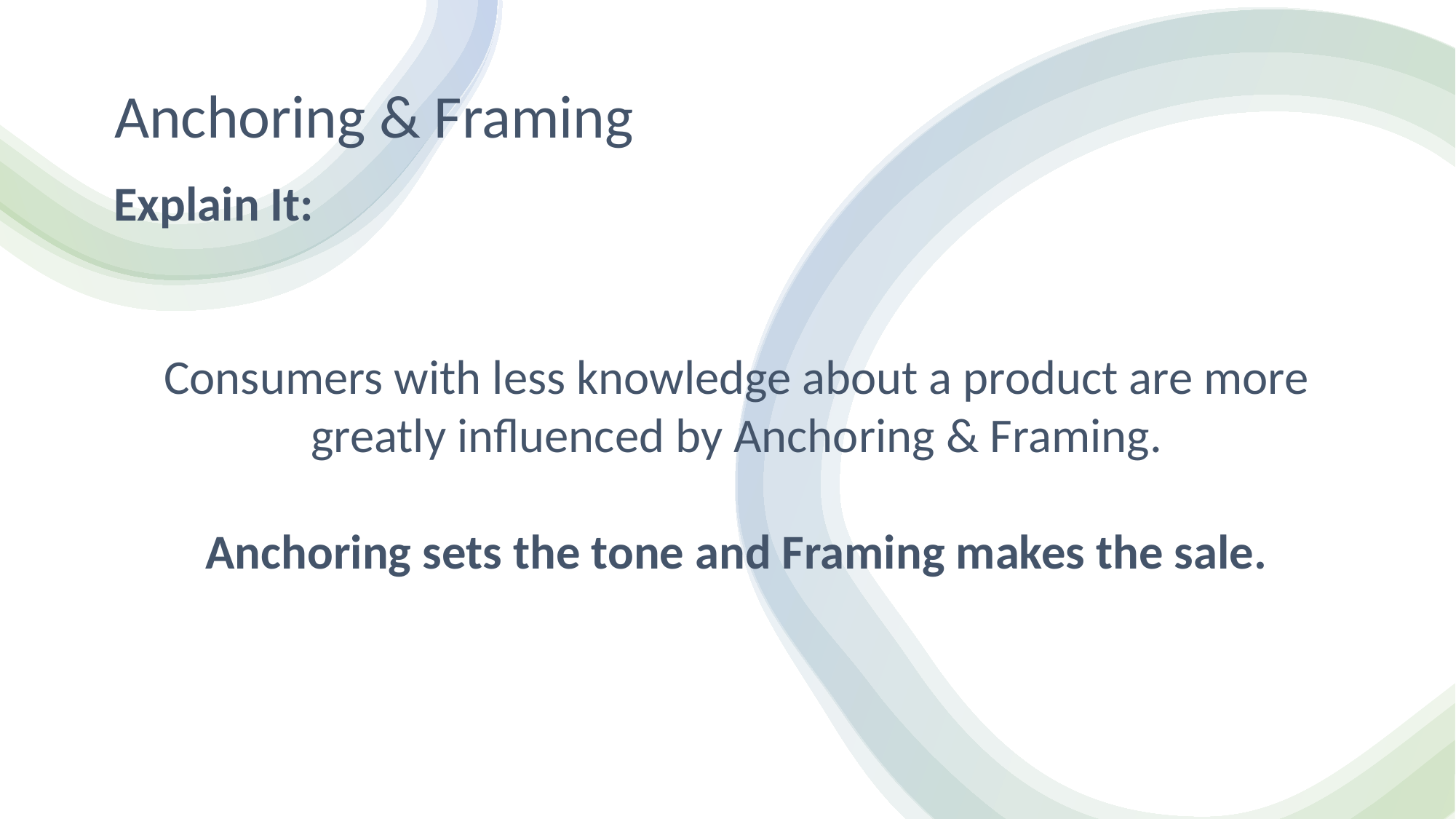

# Anchoring & Framing
Explain It:

Consumers with less knowledge about a product are more greatly influenced by Anchoring & Framing.

Anchoring sets the tone and Framing makes the sale.